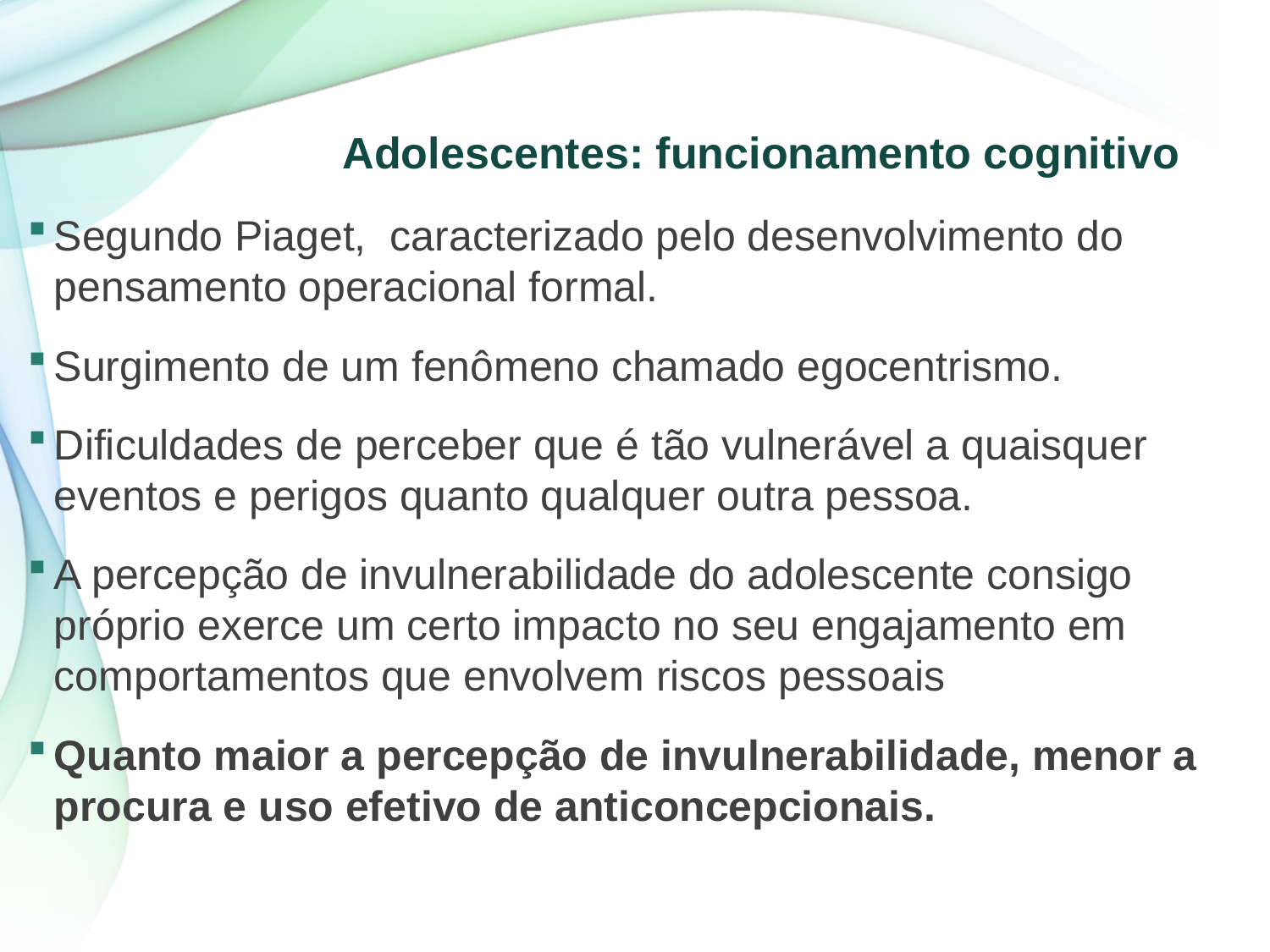

# Adolescentes: funcionamento cognitivo
Segundo Piaget,  caracterizado pelo desenvolvimento do pensamento operacional formal.
Surgimento de um fenômeno chamado egocentrismo.
Dificuldades de perceber que é tão vulnerável a quaisquer eventos e perigos quanto qualquer outra pessoa.
A percepção de invulnerabilidade do adolescente consigo próprio exerce um certo impacto no seu engajamento em comportamentos que envolvem riscos pessoais
Quanto maior a percepção de invulnerabilidade, menor a procura e uso efetivo de anticoncepcionais.